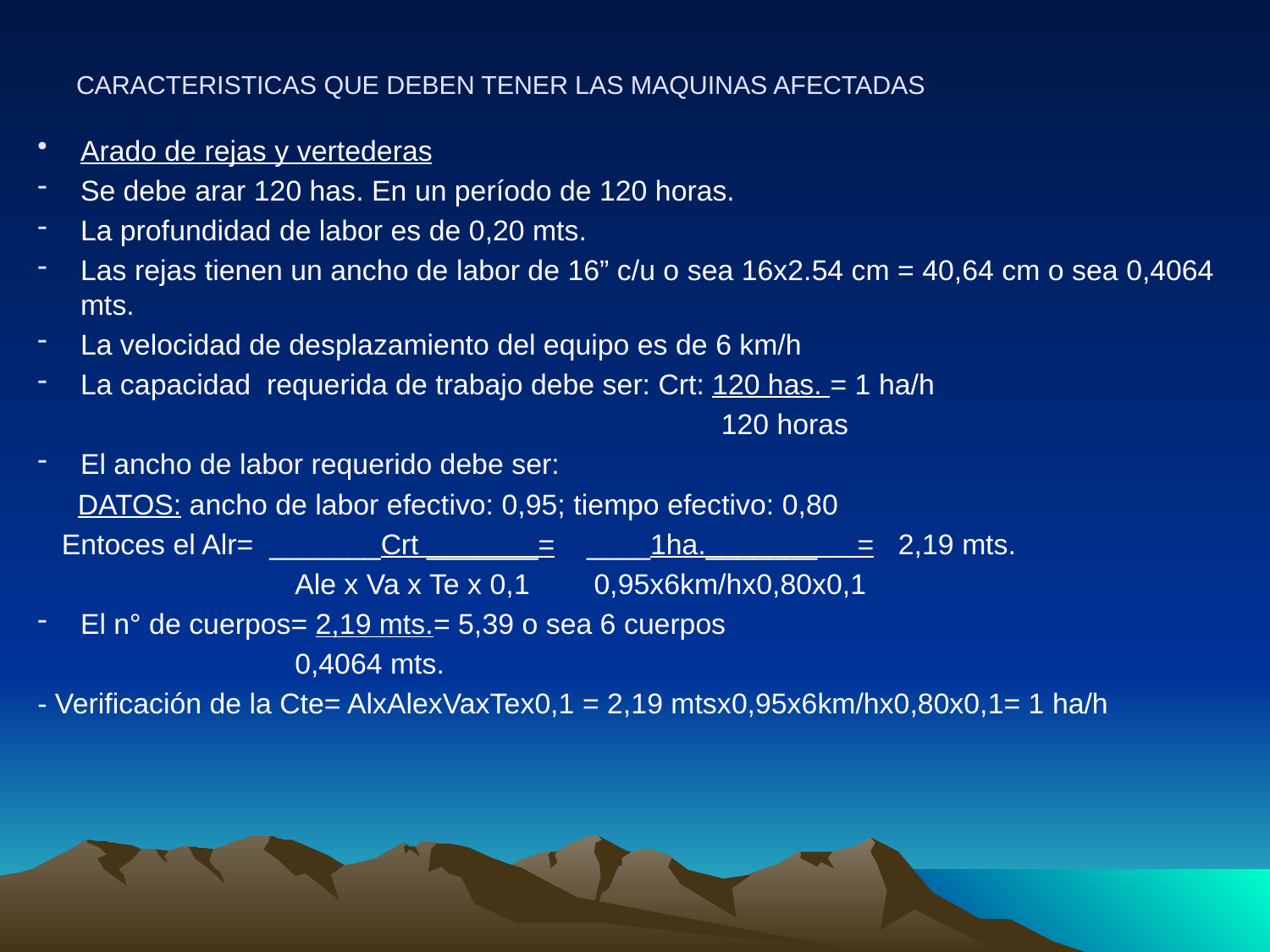

# CARACTERISTICAS QUE DEBEN TENER LAS MAQUINAS AFECTADAS
Arado de rejas y vertederas
Se debe arar 120 has. En un período de 120 horas.
La profundidad de labor es de 0,20 mts.
Las rejas tienen un ancho de labor de 16” c/u o sea 16x2.54 cm = 40,64 cm o sea 0,4064 mts.
La velocidad de desplazamiento del equipo es de 6 km/h
La capacidad  requerida de trabajo debe ser: Crt: 120 has. = 1 ha/h
                                                                                     120 horas
El ancho de labor requerido debe ser:
     DATOS: ancho de labor efectivo: 0,95; tiempo efectivo: 0,80
   Entoces el Alr=  _______Crt _______=    ____1ha._______     =   2,19 mts.
                                Ale x Va x Te x 0,1        0,95x6km/hx0,80x0,1
El n° de cuerpos= 2,19 mts.= 5,39 o sea 6 cuerpos
                                0,4064 mts.
- Verificación de la Cte= AlxAlexVaxTex0,1 = 2,19 mtsx0,95x6km/hx0,80x0,1= 1 ha/h